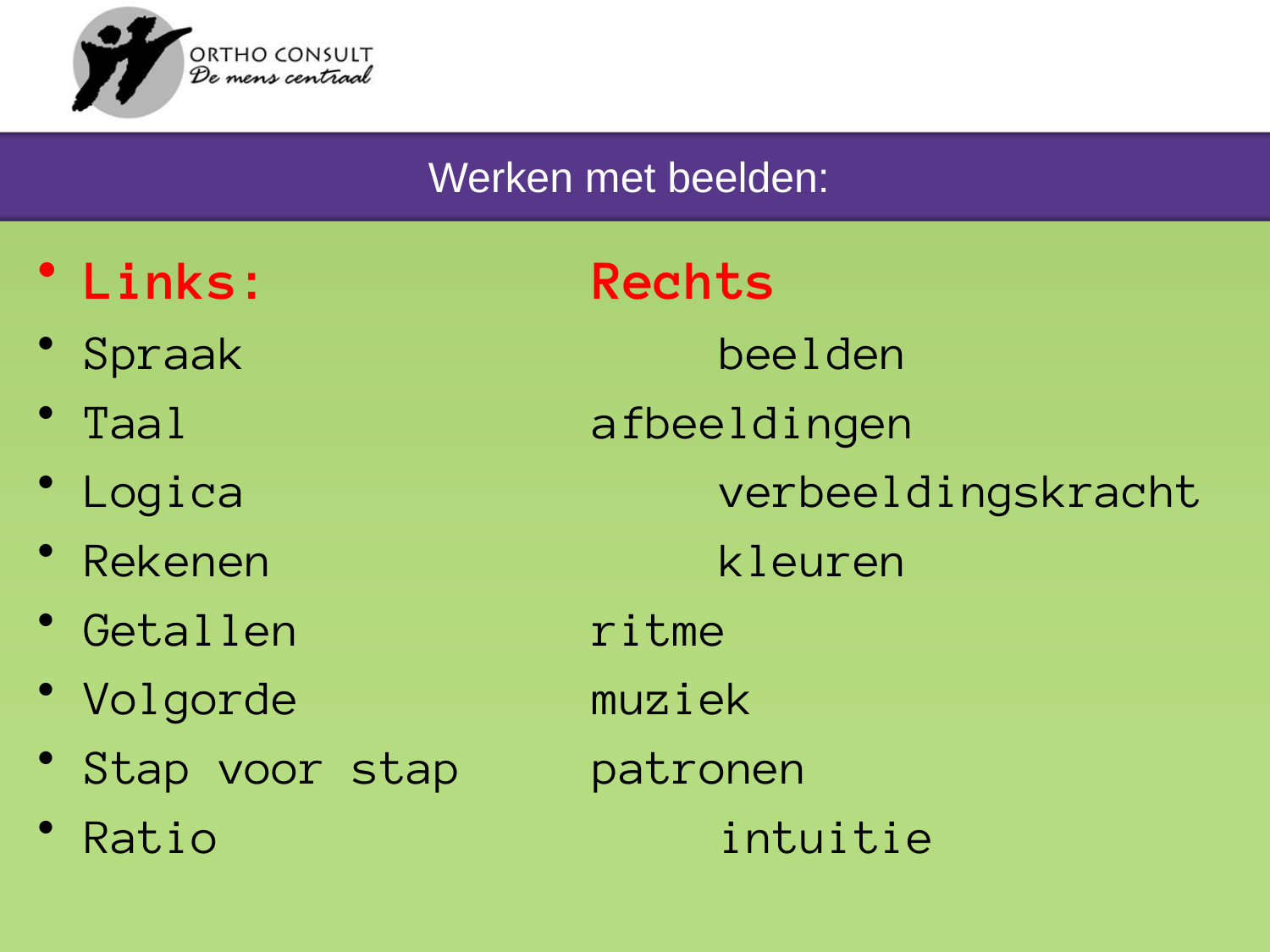

# Werken met beelden:
Links: 			Rechts
Spraak				beelden
Taal				afbeeldingen
Logica				verbeeldingskracht
Rekenen				kleuren
Getallen			ritme
Volgorde			muziek
Stap voor stap		patronen
Ratio				intuitie